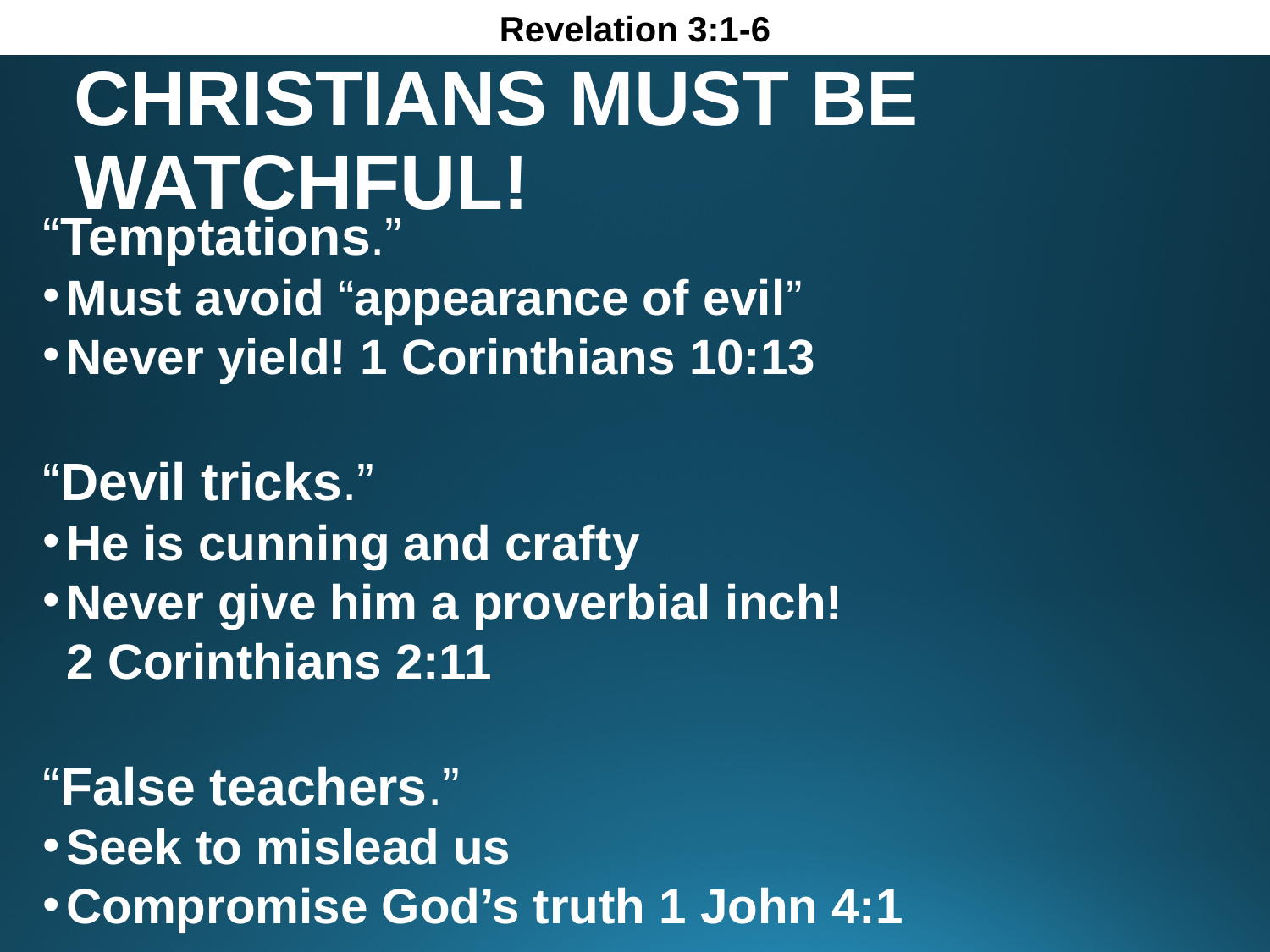

Revelation 3:1-6
# Christians Must Be Watchful!
“Temptations.”
Must avoid “appearance of evil”
Never yield! 1 Corinthians 10:13

“Devil tricks.”
He is cunning and crafty
Never give him a proverbial inch!
2 Corinthians 2:11

“False teachers.”
Seek to mislead us
Compromise God’s truth 1 John 4:1